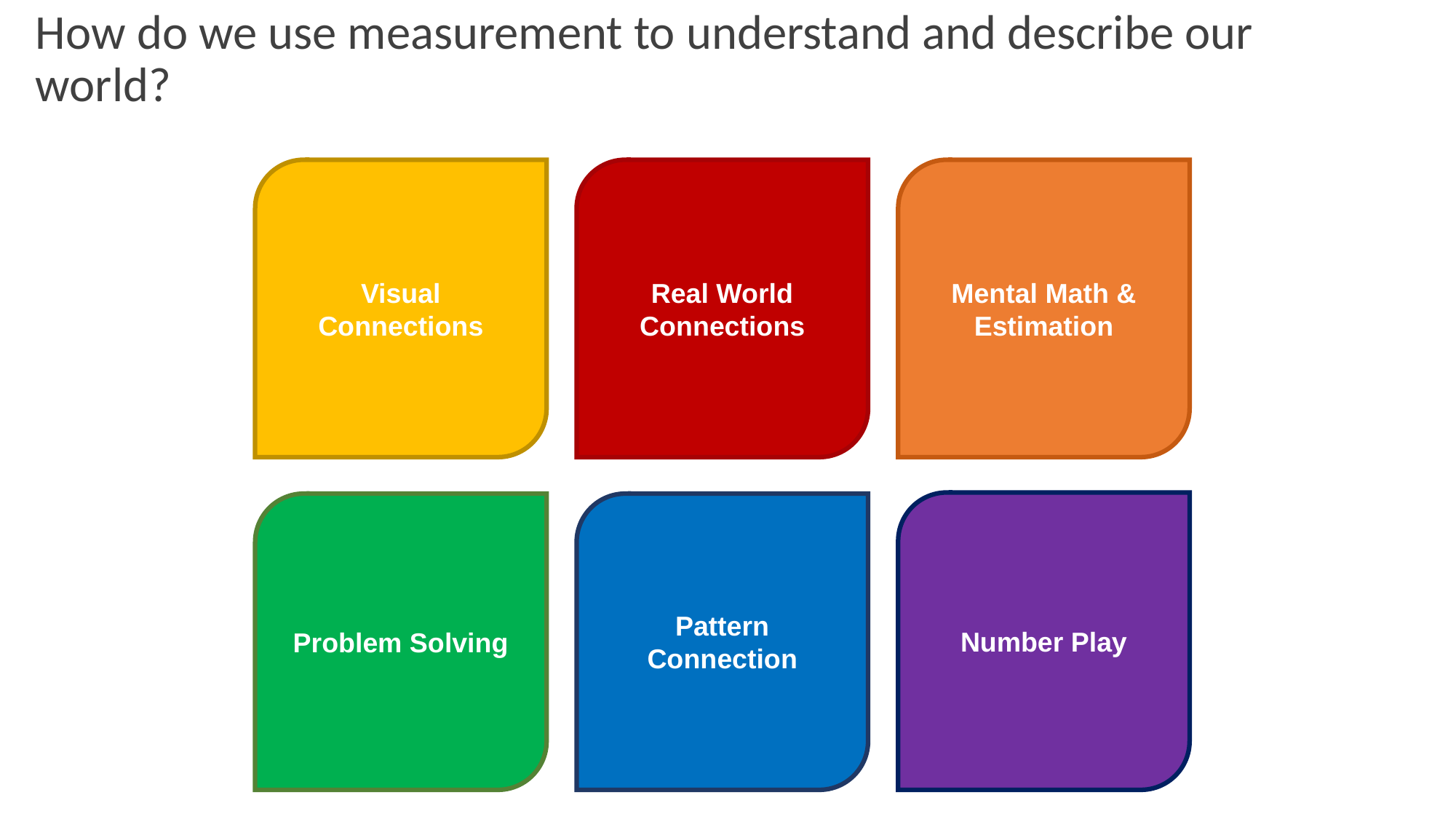

How do we use measurement to understand and describe our world?
Visual Connections
Real World Connections
Mental Math & Estimation
Number Play
Problem Solving
Pattern Connection